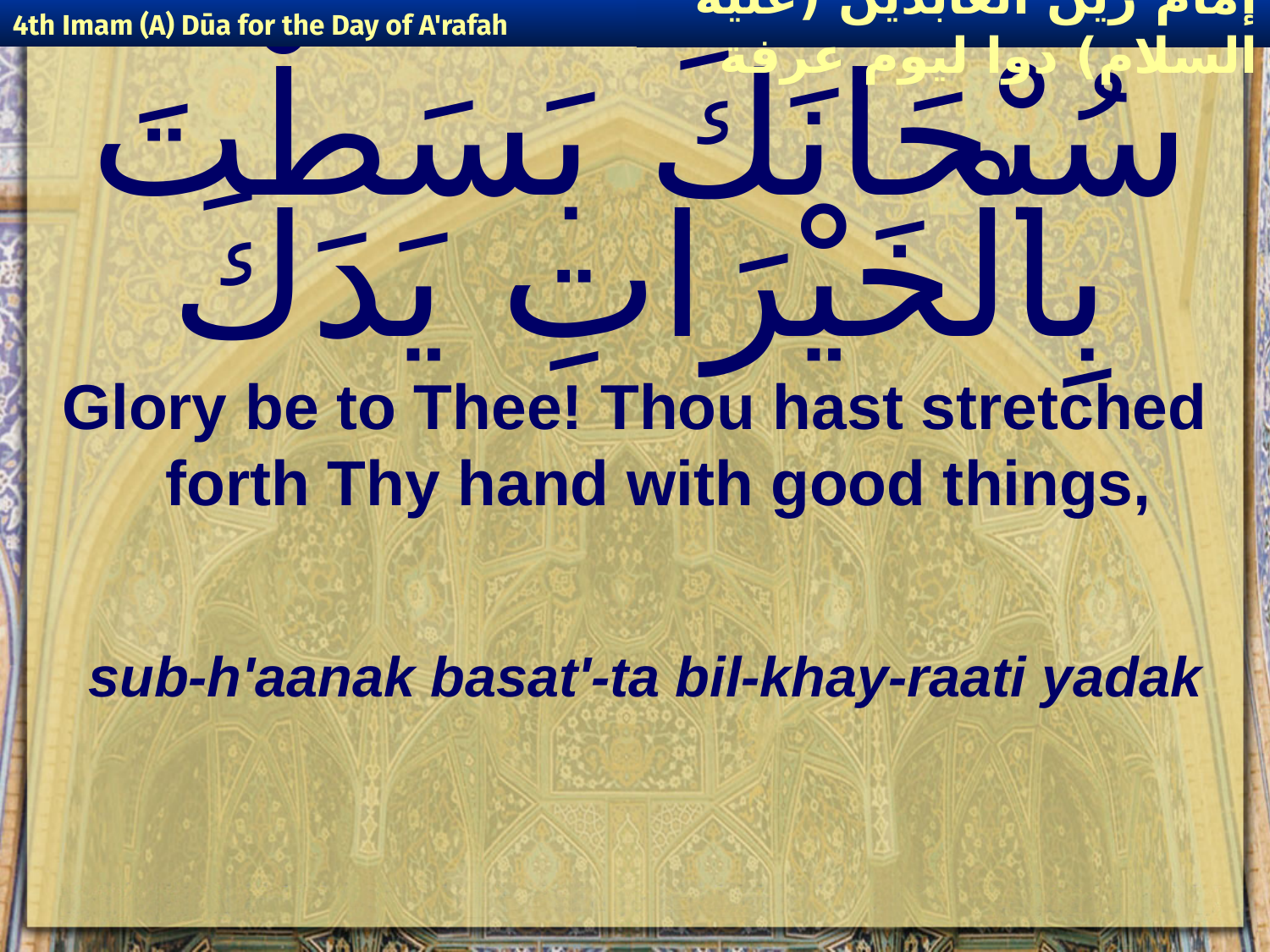

4th Imam (A) Dūa for the Day of A'rafah
إمام زين العابدين (عليه السلام) دوا ليوم عرفة
# سُبْحَانَكَ بَسَطْتَ بِالْخَيْرَاتِ يَدَكَ
Glory be to Thee! Thou hast stretched forth Thy hand with good things,
sub-h'aanak basat'-ta bil-khay-raati yadak